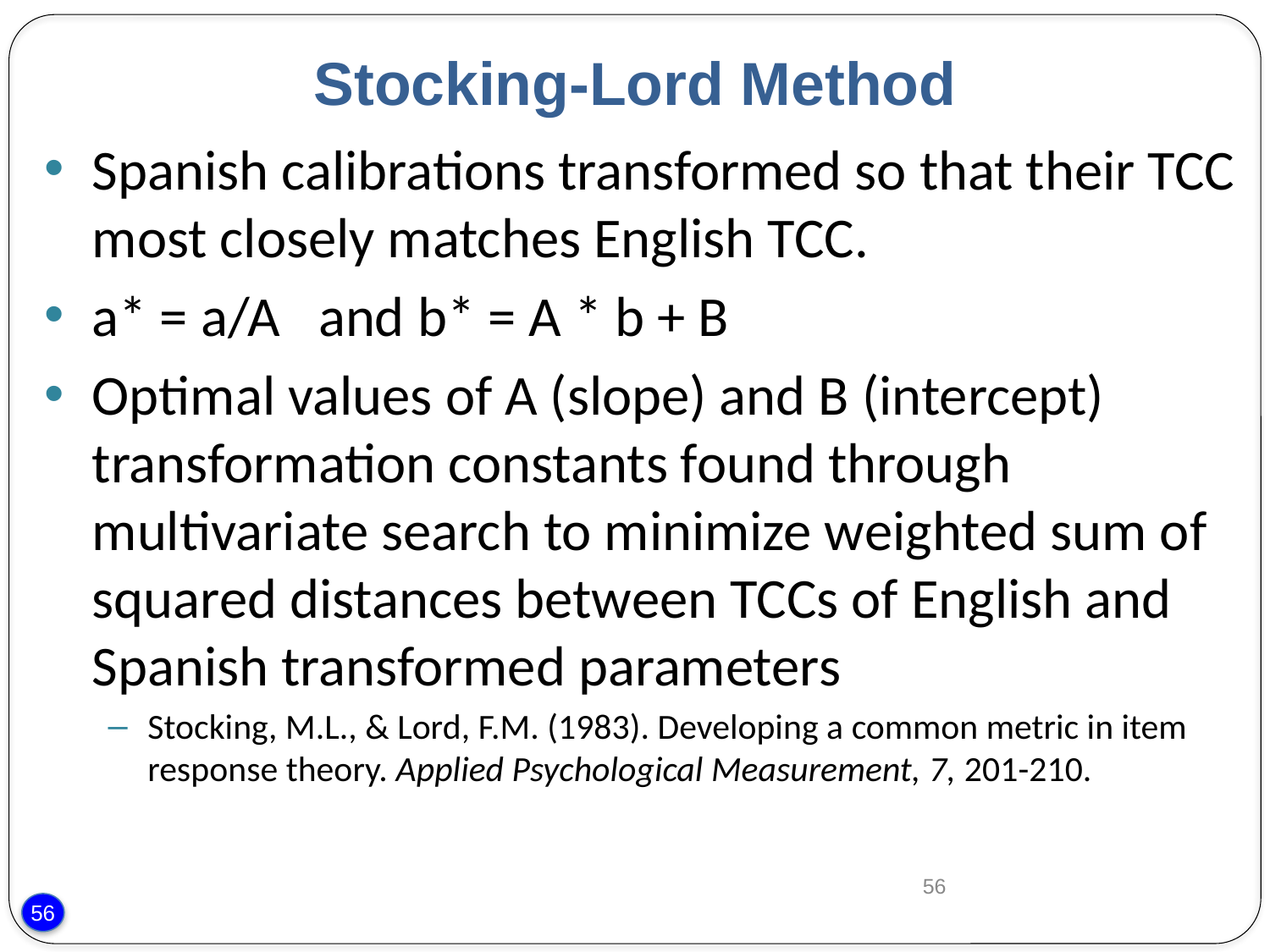

# Stocking-Lord Method
Spanish calibrations transformed so that their TCC most closely matches English TCC.
a* = a/A   and b* = A * b + B
Optimal values of A (slope) and B (intercept) transformation constants found through multivariate search to minimize weighted sum of squared distances between TCCs of English and Spanish transformed parameters
Stocking, M.L., & Lord, F.M. (1983). Developing a common metric in item response theory. Applied Psychological Measurement, 7, 201-210.
56